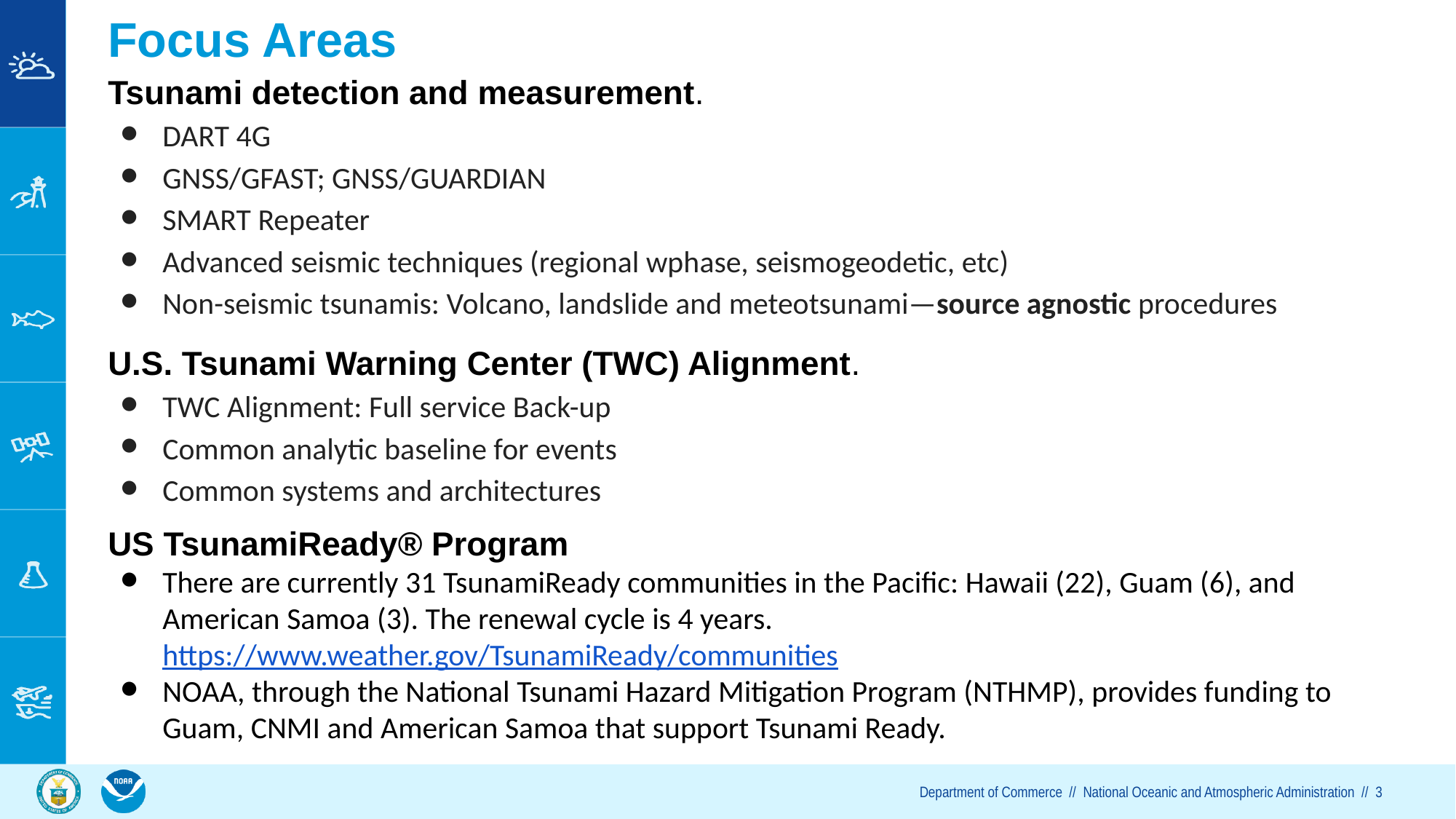

Focus Areas
Tsunami detection and measurement.
DART 4G
GNSS/GFAST; GNSS/GUARDIAN
SMART Repeater
Advanced seismic techniques (regional wphase, seismogeodetic, etc)
Non-seismic tsunamis: Volcano, landslide and meteotsunami—source agnostic procedures
U.S. Tsunami Warning Center (TWC) Alignment.
TWC Alignment: Full service Back-up
Common analytic baseline for events
Common systems and architectures
US TsunamiReady® Program
There are currently 31 TsunamiReady communities in the Pacific: Hawaii (22), Guam (6), and American Samoa (3). The renewal cycle is 4 years. https://www.weather.gov/TsunamiReady/communities
NOAA, through the National Tsunami Hazard Mitigation Program (NTHMP), provides funding to Guam, CNMI and American Samoa that support Tsunami Ready.